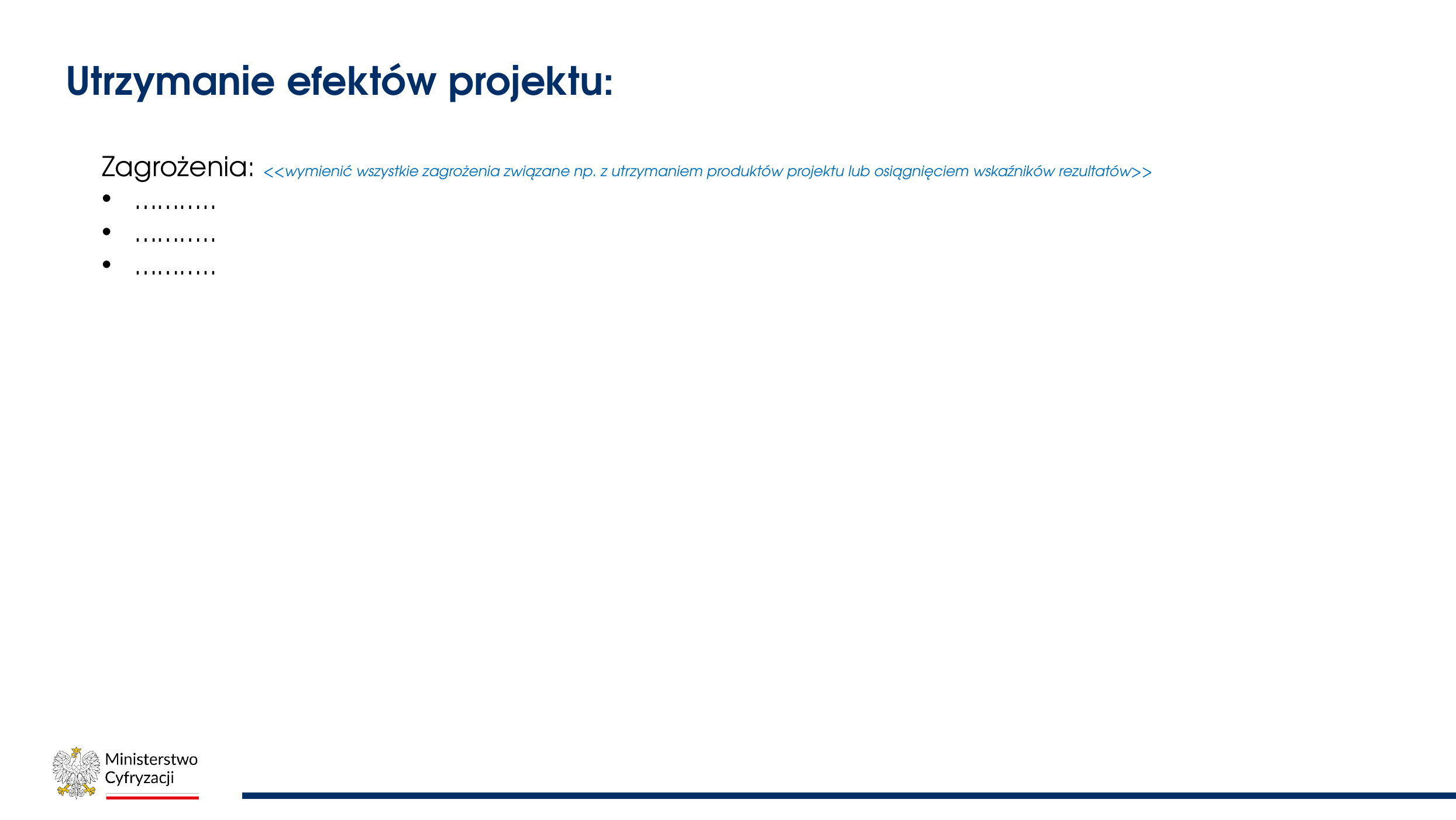

# Utrzymanie efektów projektu:
Zagrożenia: <<wymienić wszystkie zagrożenia związane np. z utrzymaniem produktów projektu lub osiągnięciem wskaźników rezultatów>>
………..
………..
………..